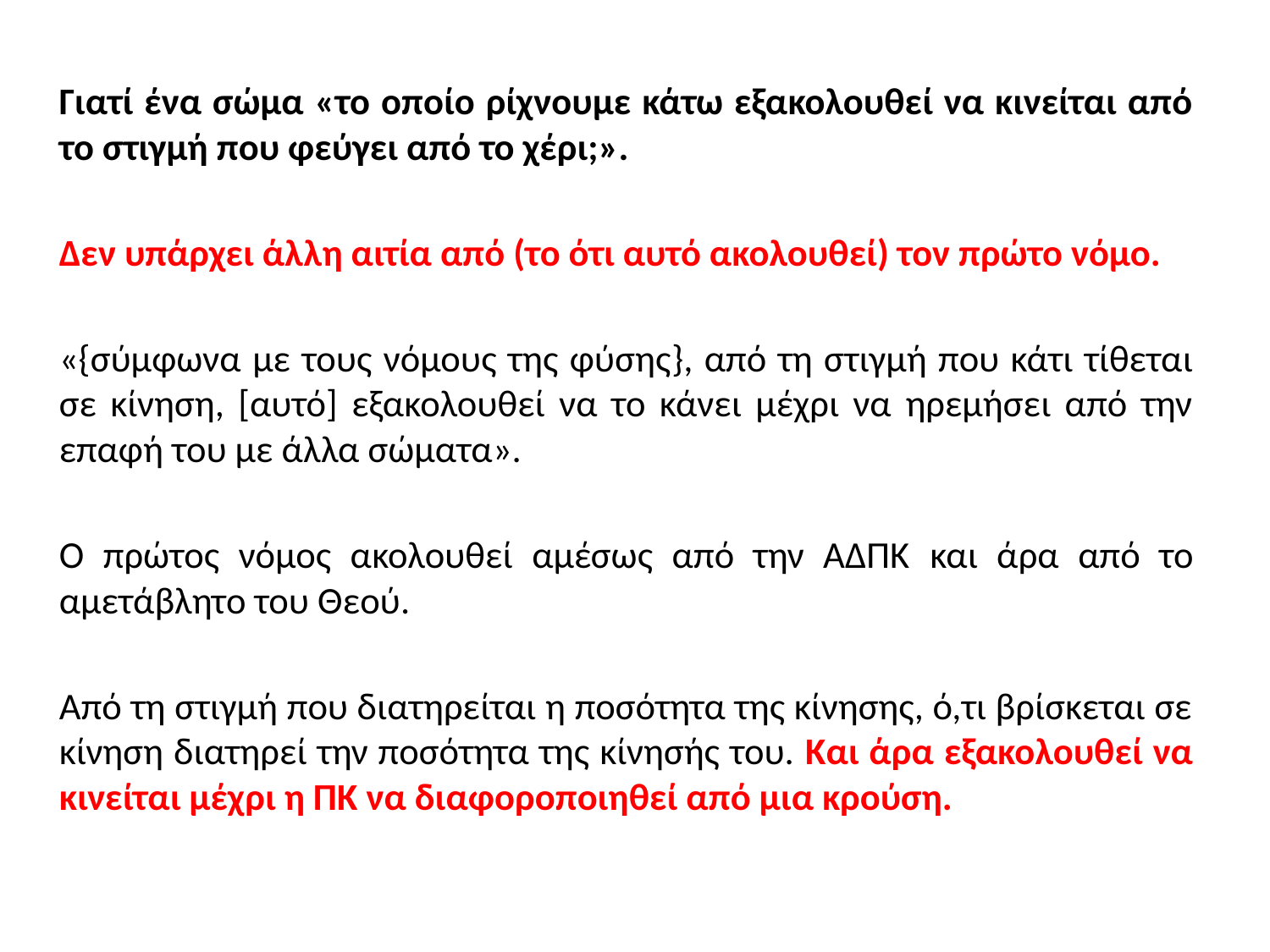

Γιατί ένα σώμα «το οποίο ρίχνουμε κάτω εξακολουθεί να κινείται από το στιγμή που φεύγει από το χέρι;».

Δεν υπάρχει άλλη αιτία από (το ότι αυτό ακολουθεί) τον πρώτο νόμο.

«{σύμφωνα με τους νόμους της φύσης}, από τη στιγμή που κάτι τίθεται σε κίνηση, [αυτό] εξακολουθεί να το κάνει μέχρι να ηρεμήσει από την επαφή του με άλλα σώματα».

Ο πρώτος νόμος ακολουθεί αμέσως από την ΑΔΠΚ και άρα από το αμετάβλητο του Θεού.

Από τη στιγμή που διατηρείται η ποσότητα της κίνησης, ό,τι βρίσκεται σε κίνηση διατηρεί την ποσότητα της κίνησής του. Και άρα εξακολουθεί να κινείται μέχρι η ΠΚ να διαφοροποιηθεί από μια κρούση.